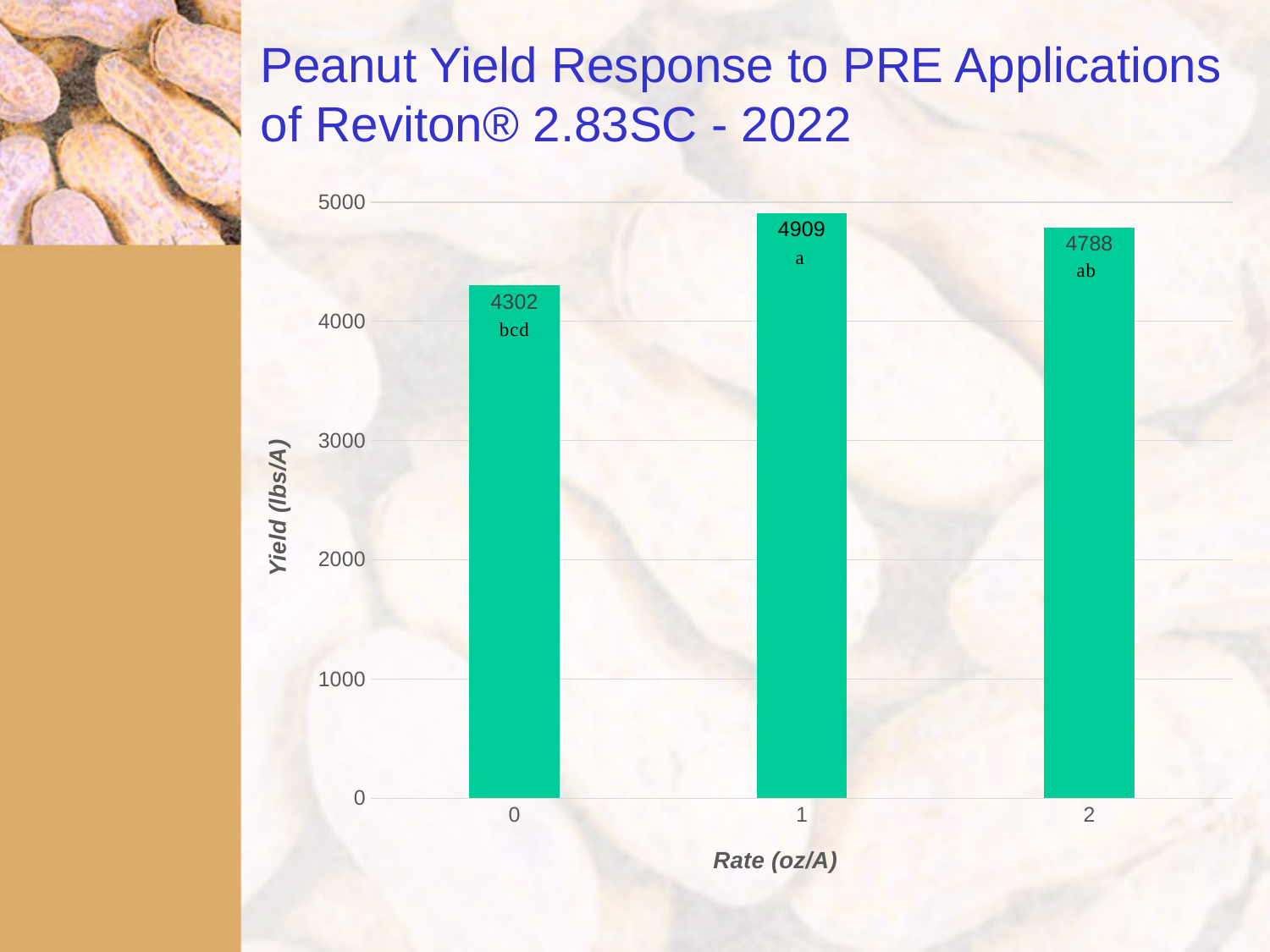

# Peanut Yield Response to PRE Applications of Reviton® 2.83SC - 2022

### Chart

| Category | Series 1 |
|---|---|
| 0 | 4302.0 |
| 1 | 4909.0 |
| 2 | 4788.0 |